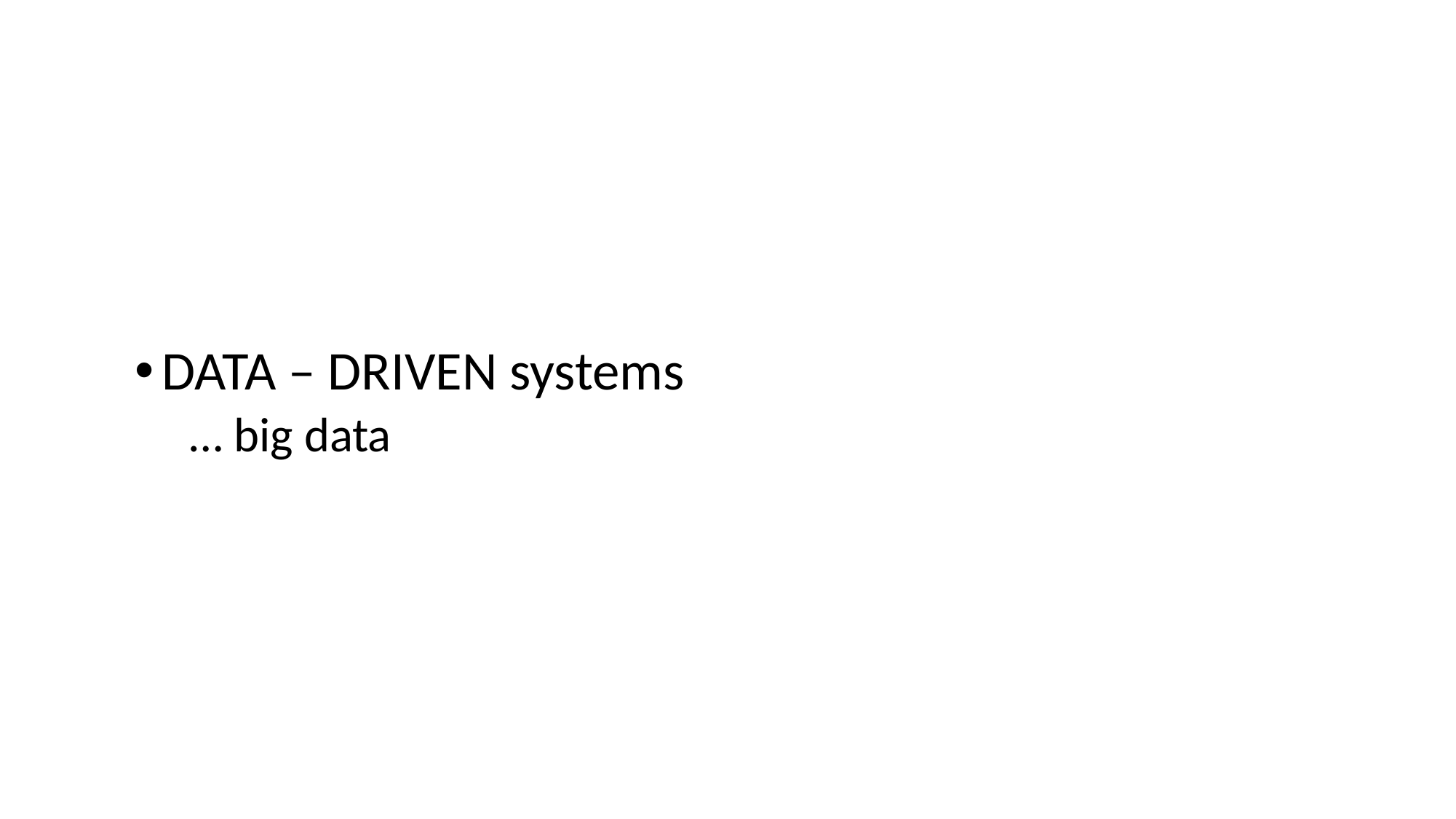

DATA – DRIVEN systems
… big data